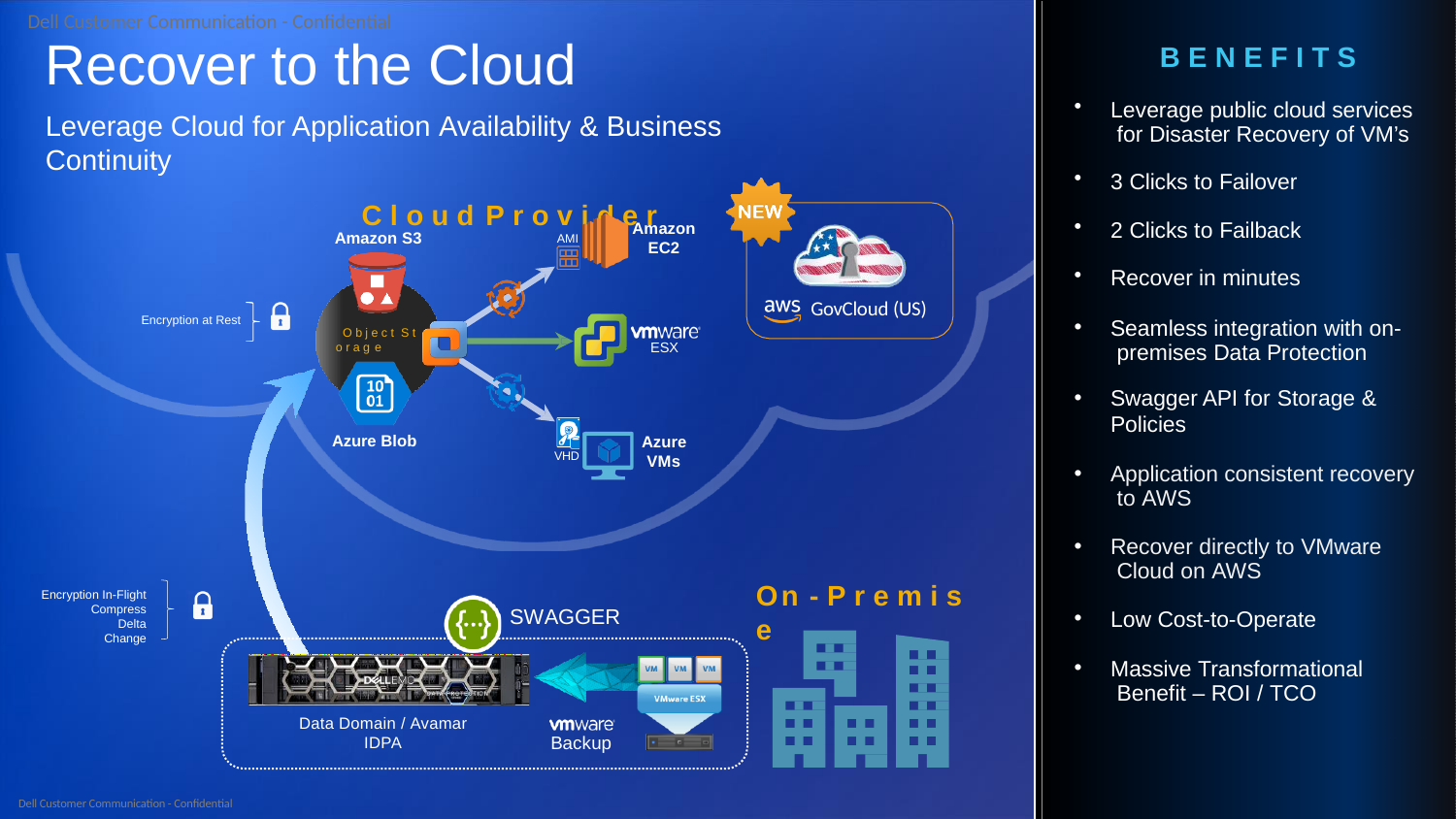

# Recover to the Cloud
B E N E F I T S
Leverage public cloud services  for Disaster Recovery of VM’s
3 Clicks to Failover
2 Clicks to Failback
Recover in minutes

Seamless integration with on-  premises Data Protection
Swagger API for Storage &
Policies

Application consistent recovery  to AWS

Recover directly to VMware  Cloud on AWS
Low Cost-to-Operate

Massive Transformational  Benefit – ROI / TCO
Leverage Cloud for Application Availability & Business Continuity
C l o u d P r o v i d e r

Amazon
EC2

Amazon S3
AMI

GovCloud (US)

Encryption at Rest

O b j e c t  S t o r a g e

ESX

Azure Blob
Azure
VMs

VHD
On - P r e m i s e

Encryption In-Flight
Compress  Delta Change

SWAGGER

Data Domain / Avamar
IDPA

Backup
Dell Customer Communication - Confidential